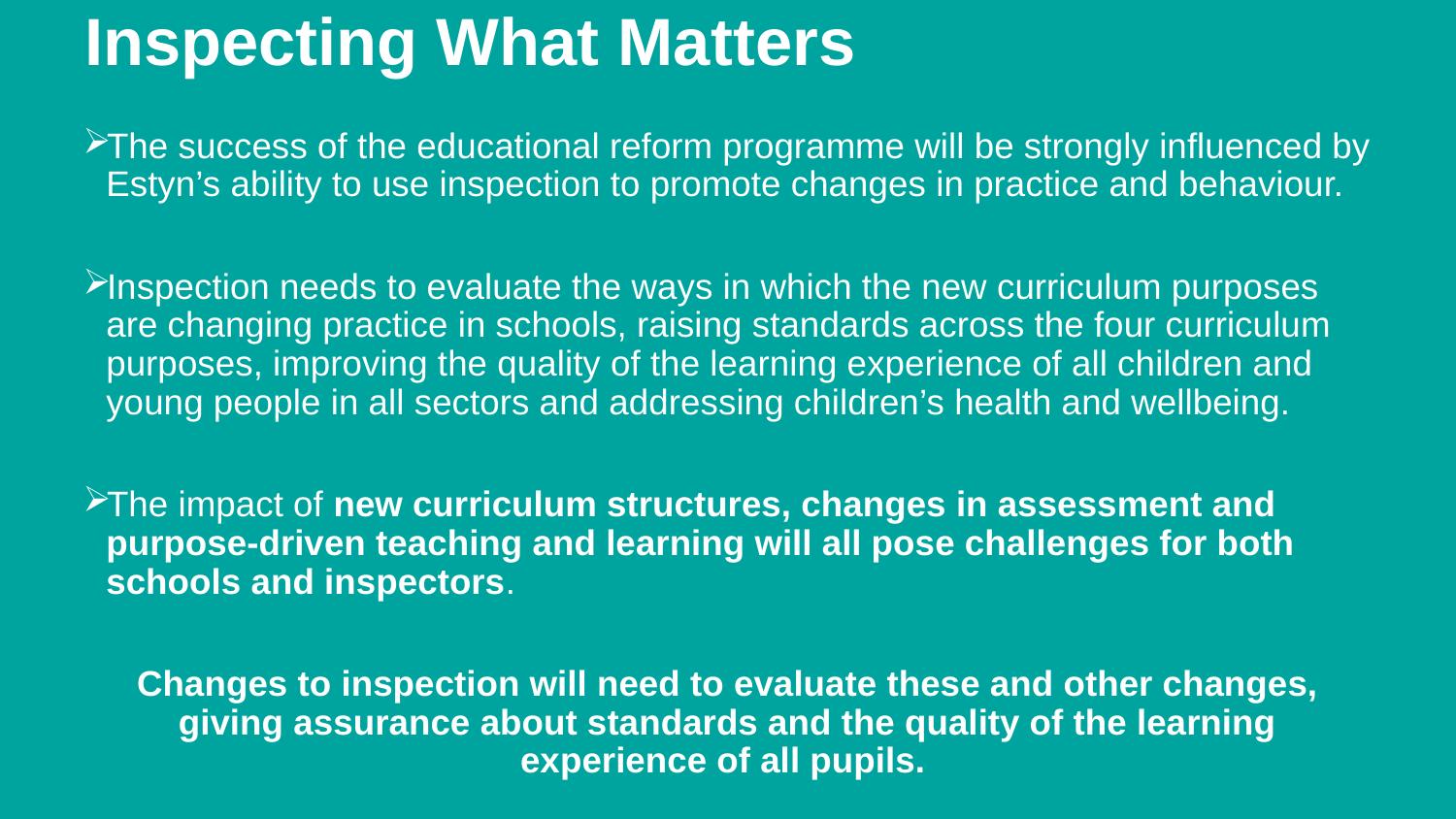

# Inspecting What Matters
The success of the educational reform programme will be strongly influenced by Estyn’s ability to use inspection to promote changes in practice and behaviour.

Inspection needs to evaluate the ways in which the new curriculum purposes are changing practice in schools, raising standards across the four curriculum purposes, improving the quality of the learning experience of all children and young people in all sectors and addressing children’s health and wellbeing.

The impact of new curriculum structures, changes in assessment and purpose-driven teaching and learning will all pose challenges for both schools and inspectors.

Changes to inspection will need to evaluate these and other changes, giving assurance about standards and the quality of the learning experience of all pupils.